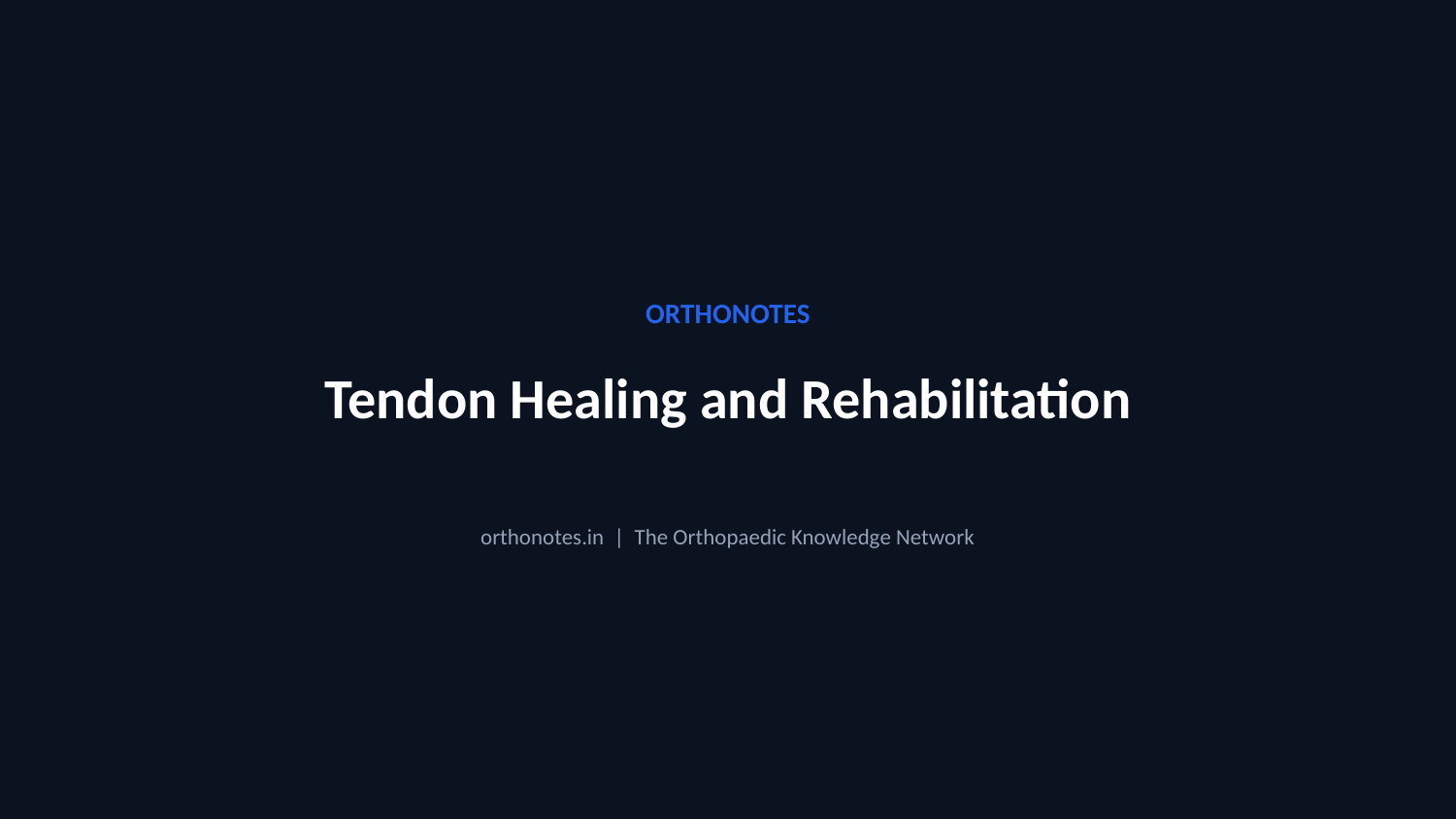

ORTHONOTES
Tendon Healing and Rehabilitation
orthonotes.in  |  The Orthopaedic Knowledge Network